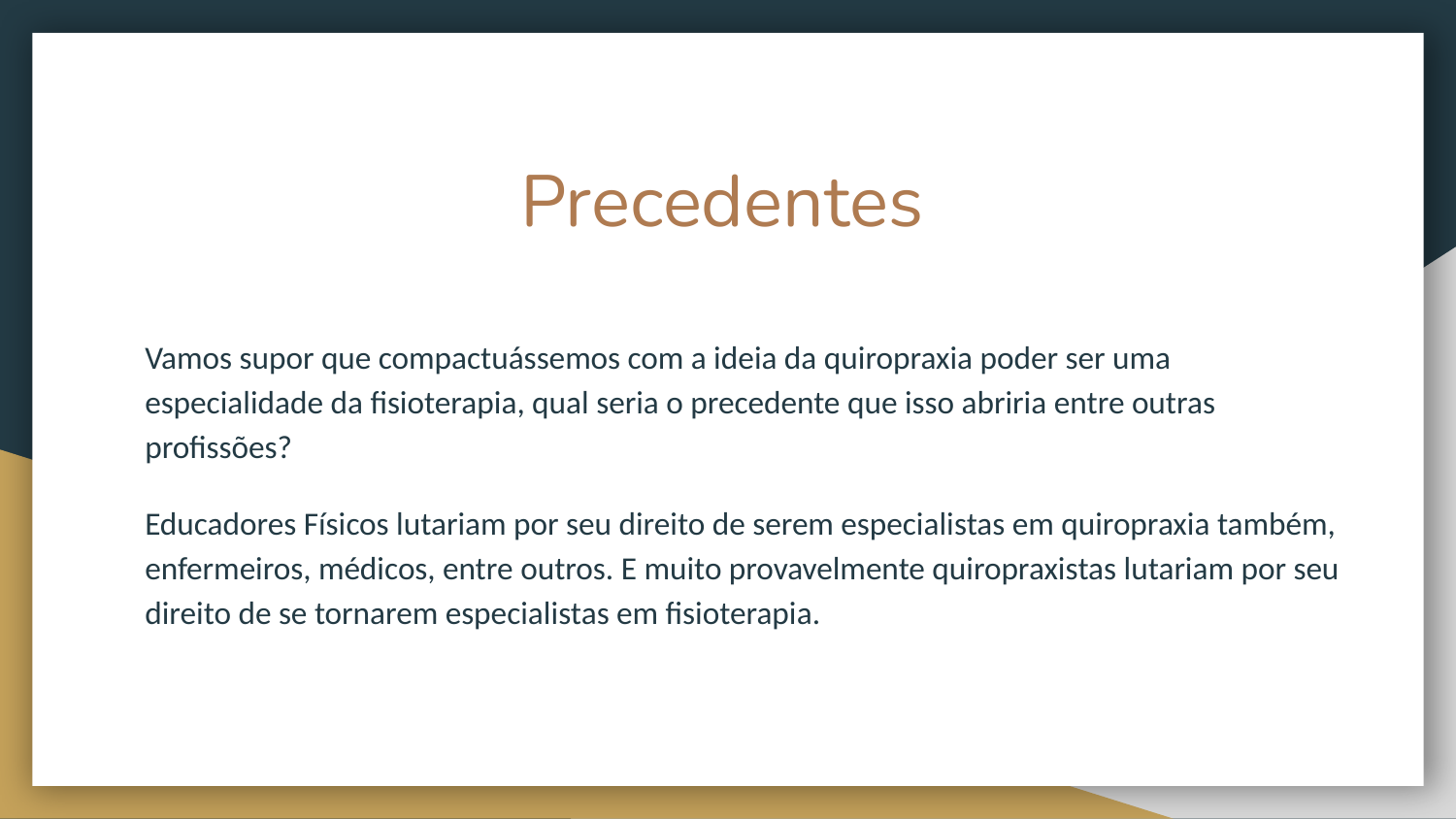

# Precedentes
Vamos supor que compactuássemos com a ideia da quiropraxia poder ser uma especialidade da fisioterapia, qual seria o precedente que isso abriria entre outras profissões?
Educadores Físicos lutariam por seu direito de serem especialistas em quiropraxia também, enfermeiros, médicos, entre outros. E muito provavelmente quiropraxistas lutariam por seu direito de se tornarem especialistas em fisioterapia.